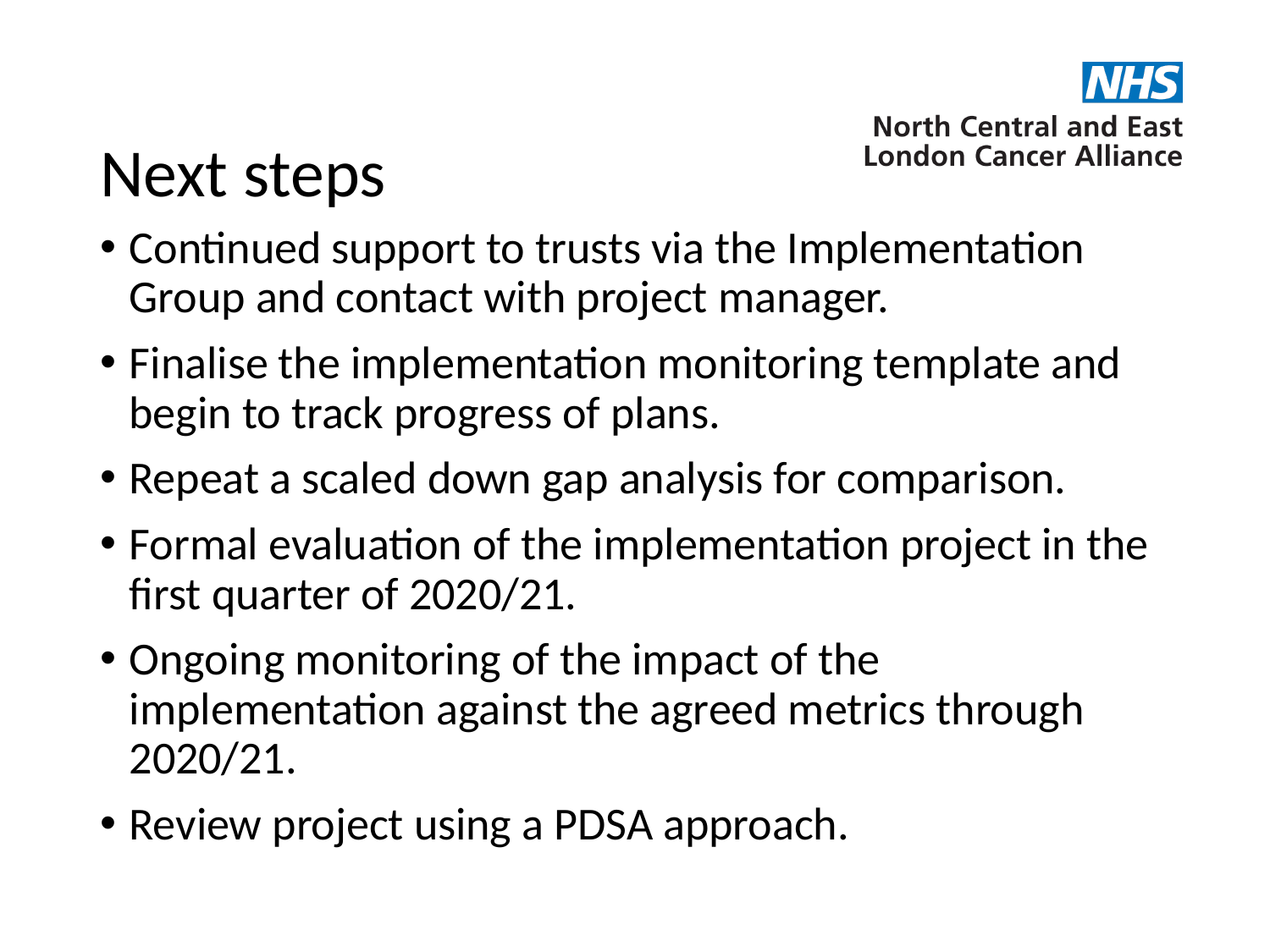

# Next steps
Continued support to trusts via the Implementation Group and contact with project manager.
Finalise the implementation monitoring template and begin to track progress of plans.
Repeat a scaled down gap analysis for comparison.
Formal evaluation of the implementation project in the first quarter of 2020/21.
Ongoing monitoring of the impact of the implementation against the agreed metrics through 2020/21.
Review project using a PDSA approach.